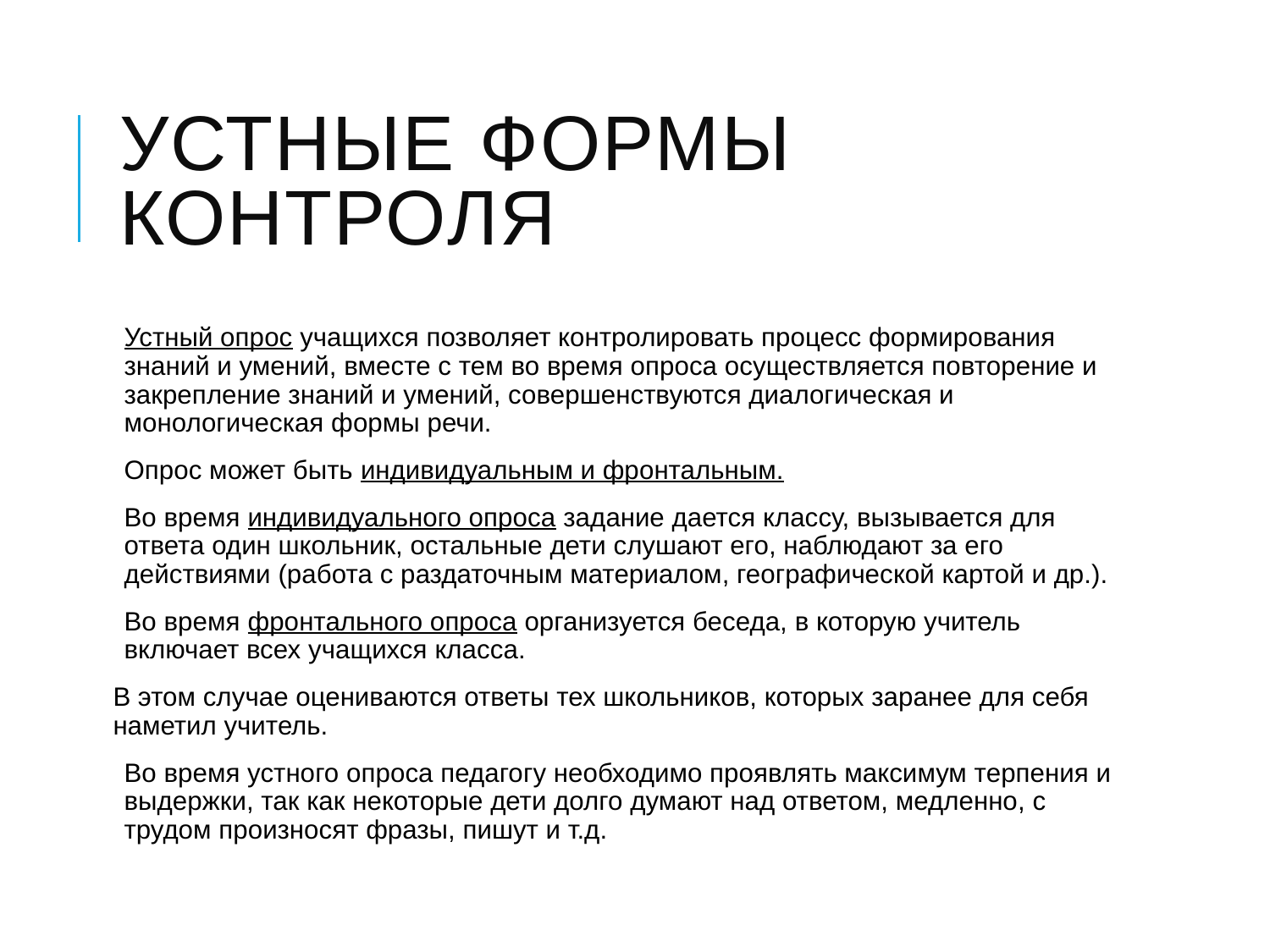

# Устные формы контроля
Устный опрос учащихся позволяет контролировать процесс формирования знаний и умений, вместе с тем во время опроса осуществляется повторение и закрепление знаний и умений, совершенствуются диалогическая и монологическая формы речи.
Опрос может быть индивидуальным и фронтальным.
Во время индивидуального опроса задание дается классу, вызывается для ответа один школьник, остальные дети слушают его, наблюдают за его действиями (работа с раздаточным материалом, географической картой и др.).
Во время фронтального опроса организуется беседа, в которую учитель включает всех учащихся класса.
В этом случае оцениваются ответы тех школьников, которых заранее для себя наметил учитель.
Во время устного опроса педагогу необходимо проявлять максимум терпения и выдержки, так как некоторые дети долго думают над ответом, медленно, с трудом произносят фразы, пишут и т.д.